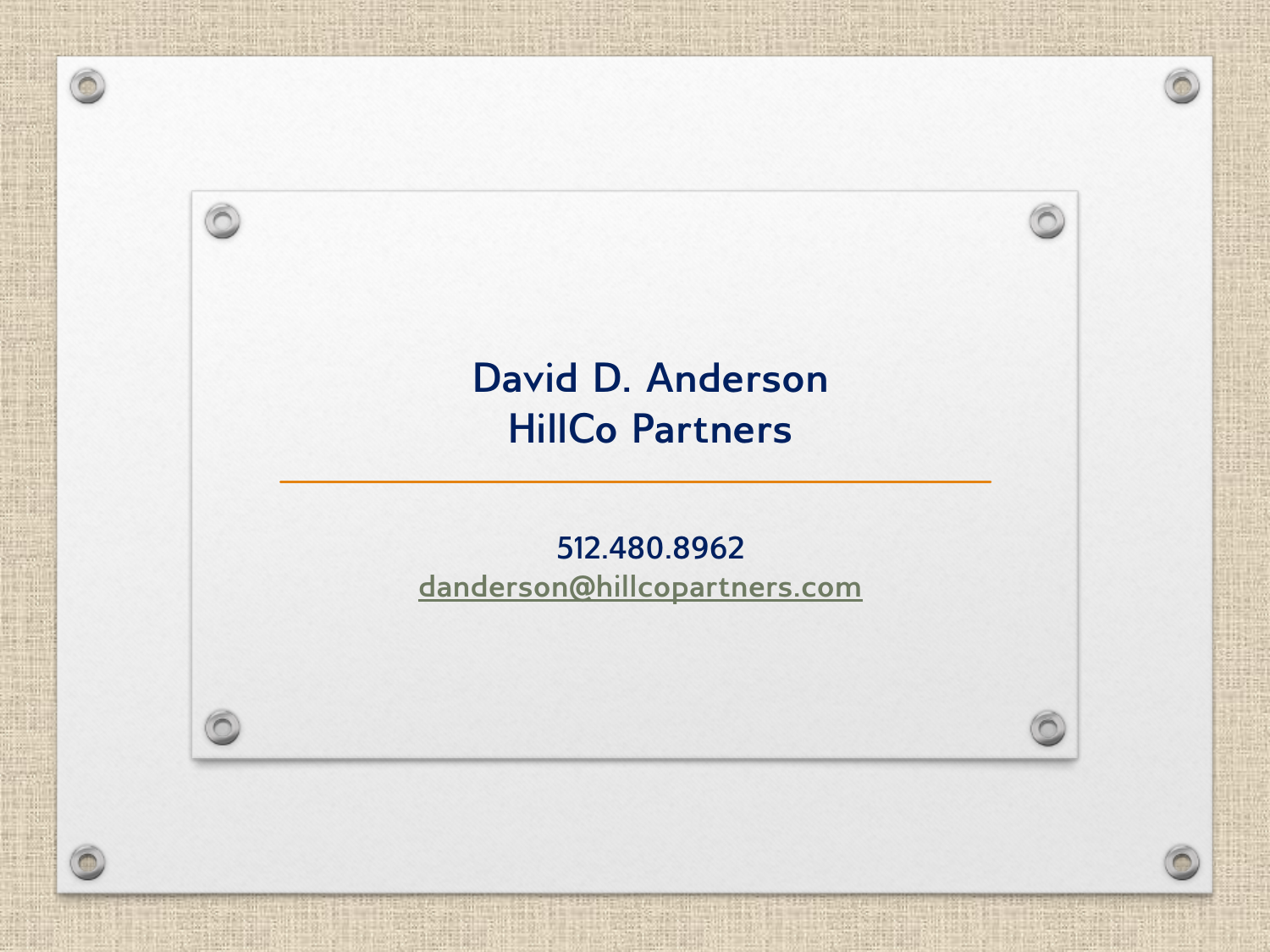

#
David D. Anderson
HillCo Partners

512.480.8962
danderson@hillcopartners.com